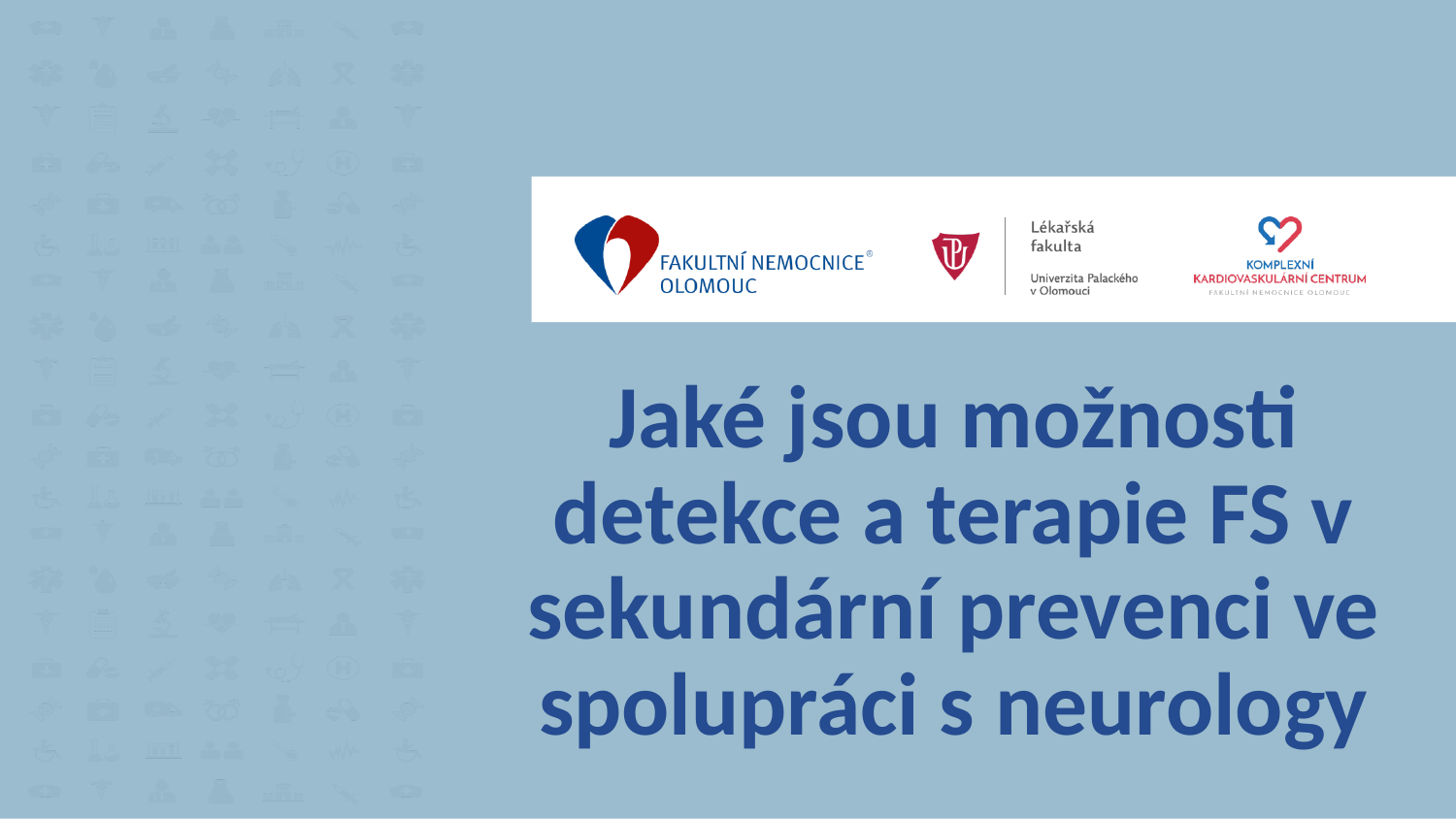

# Jaké jsou možnosti detekce a terapie FS v sekundární prevenci ve spolupráci s neurology